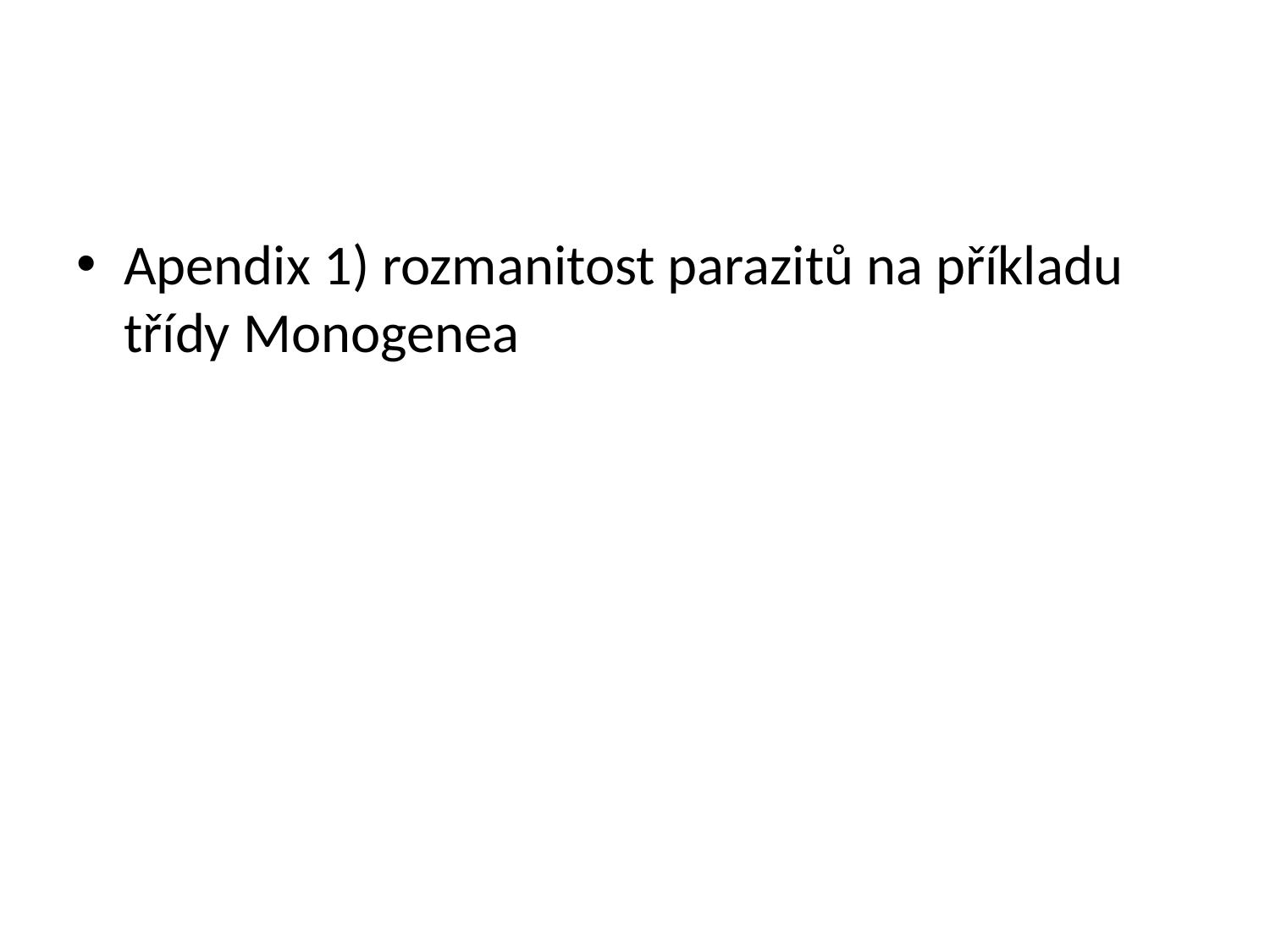

#
Apendix 1) rozmanitost parazitů na příkladu třídy Monogenea